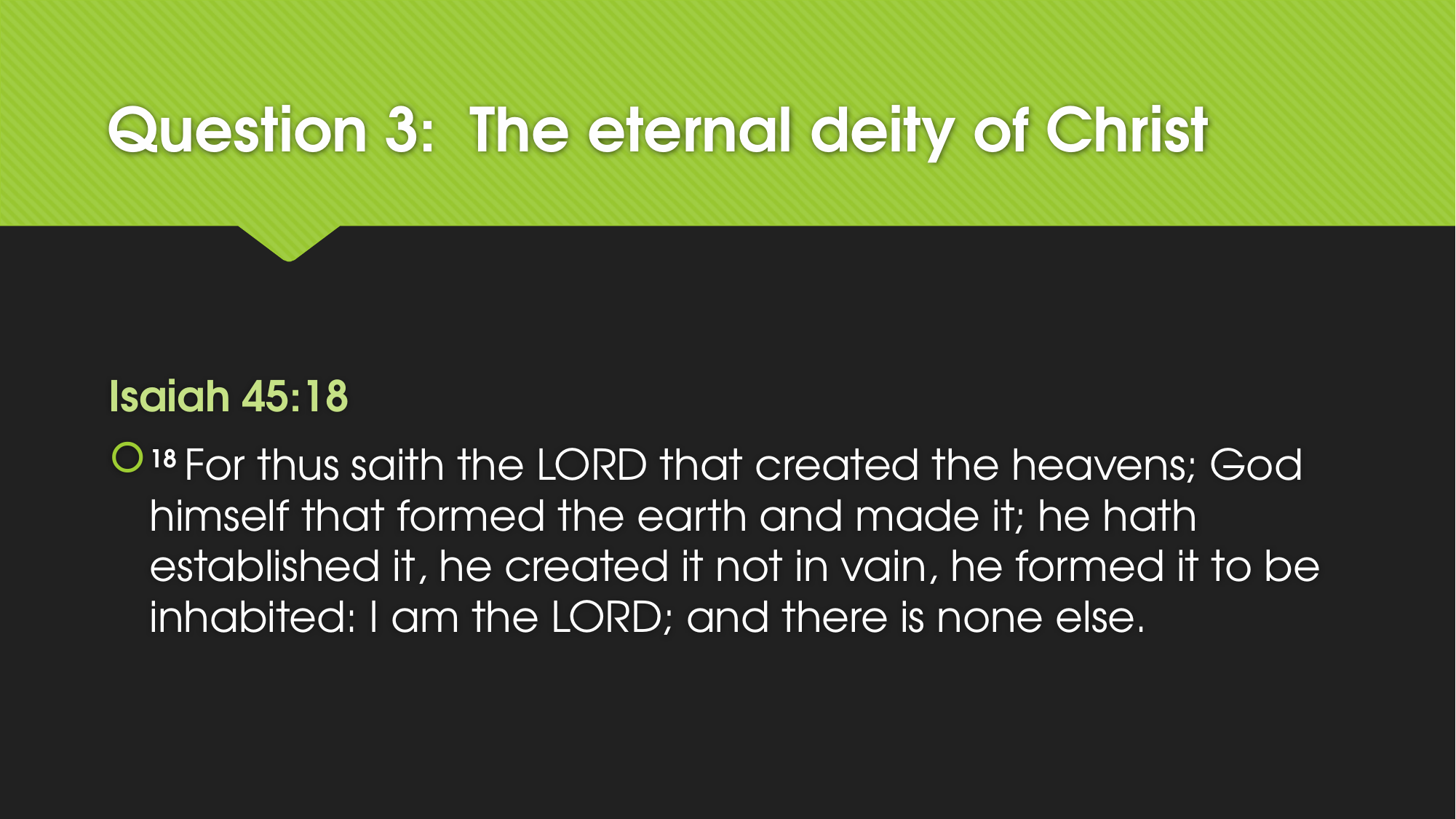

# Question 3:  The eternal deity of Christ
Isaiah 45:18
18 For thus saith the Lord that created the heavens; God himself that formed the earth and made it; he hath established it, he created it not in vain, he formed it to be inhabited: I am the Lord; and there is none else.